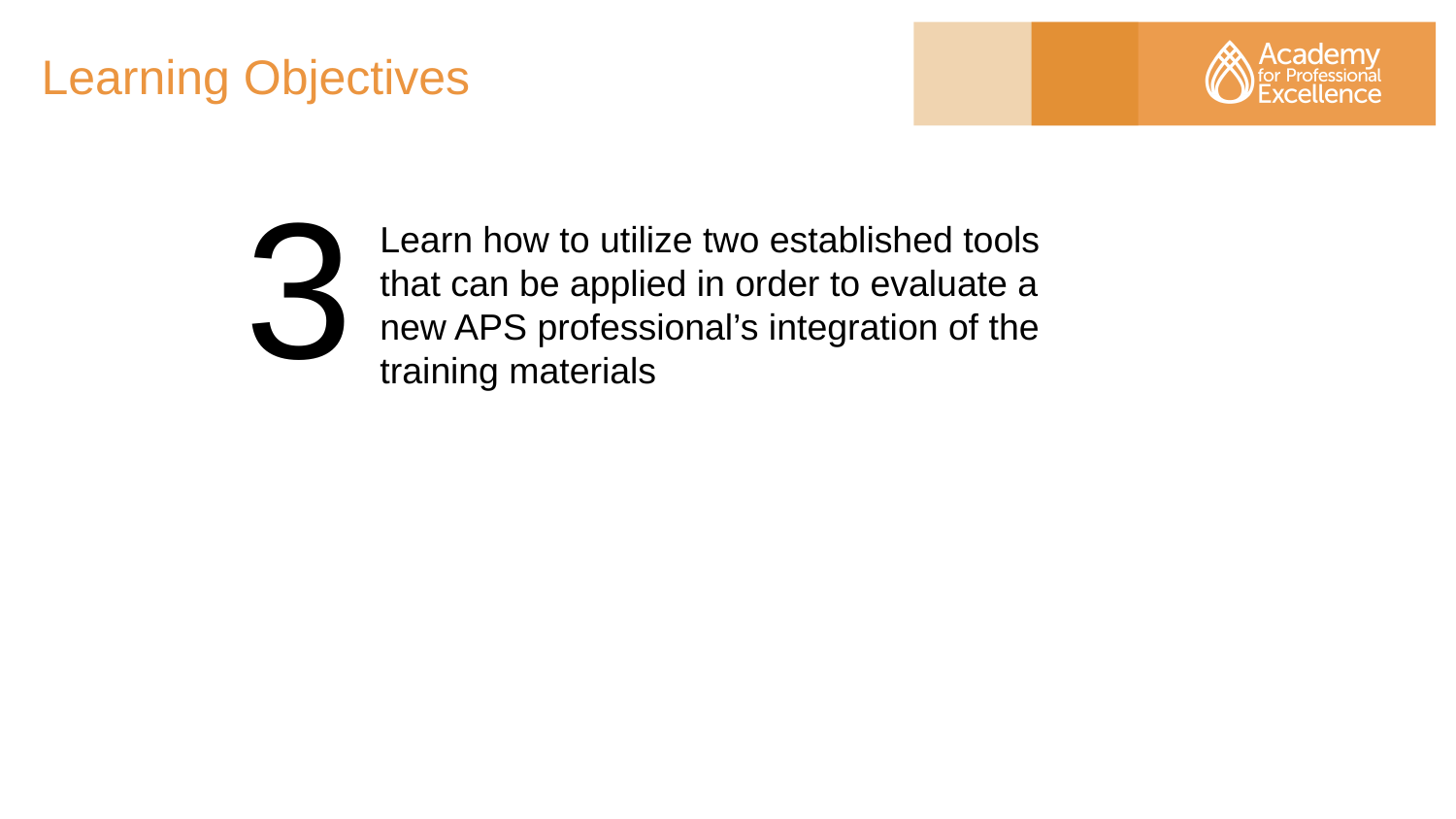

# Learning Objectives
Learn how to utilize two established tools that can be applied in order to evaluate a new APS professional’s integration of the training materials
	3